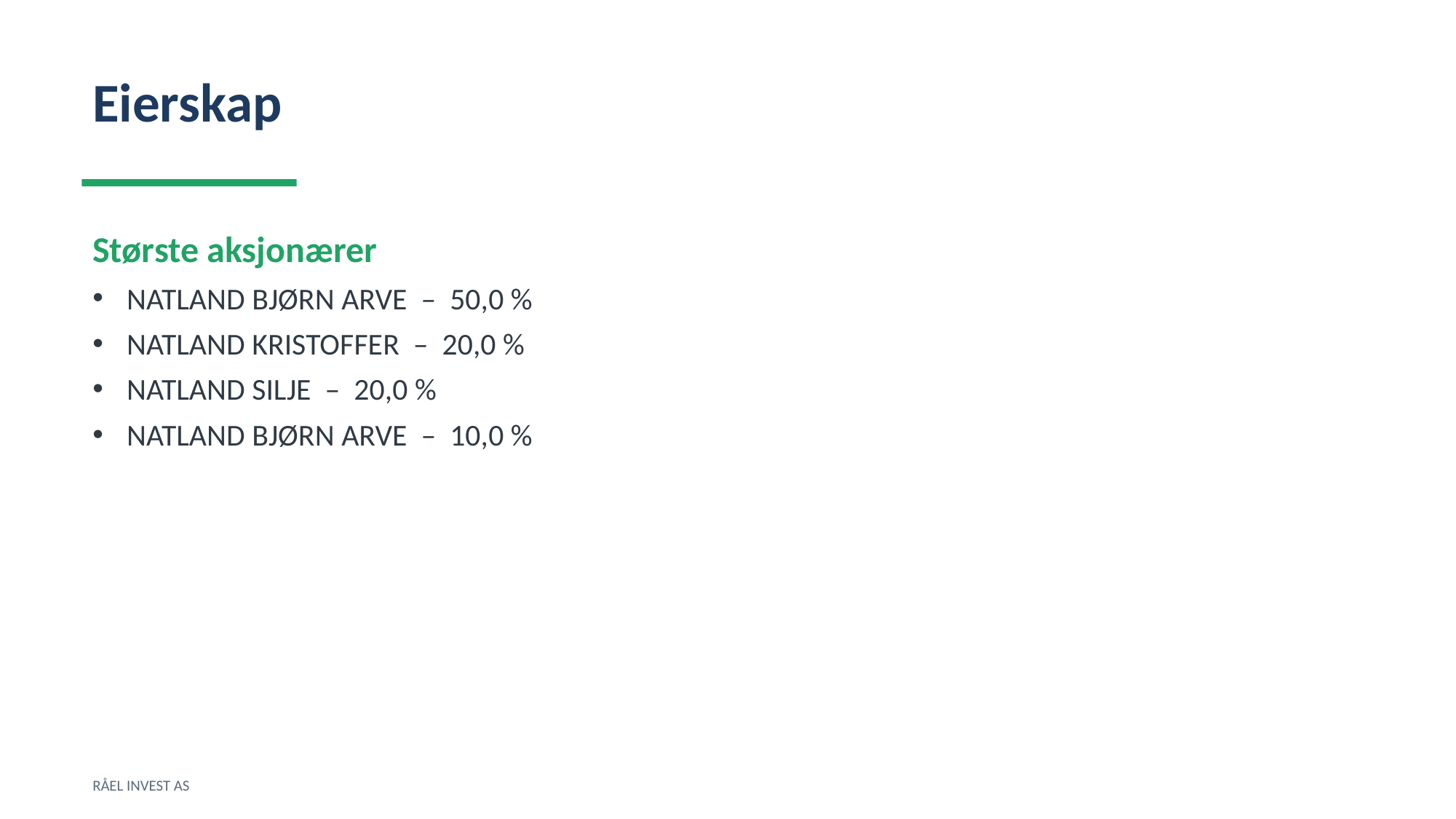

Eierskap

Største aksjonærer
NATLAND BJØRN ARVE  –  50,0 %
NATLAND KRISTOFFER  –  20,0 %
NATLAND SILJE  –  20,0 %
NATLAND BJØRN ARVE  –  10,0 %
RÅEL INVEST AS